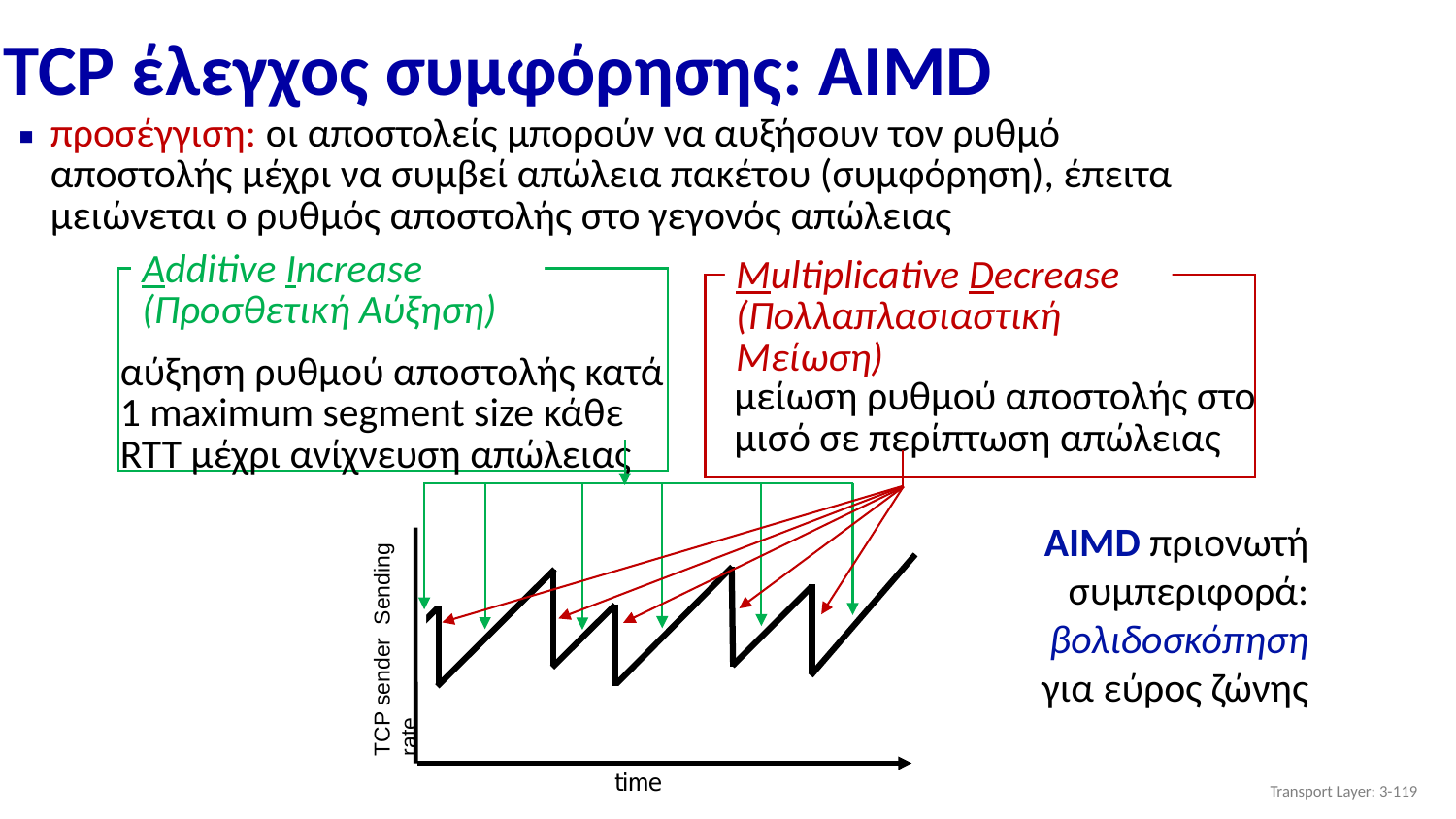

# TCP έλεγχος συμφόρησης: AIMD
προσέγγιση: οι αποστολείς μπορούν να αυξήσουν τον ρυθμό αποστολής μέχρι να συμβεί απώλεια πακέτου (συμφόρηση), έπειτα μειώνεται ο ρυθμός αποστολής στο γεγονός απώλειας
Additive Increase (Προσθετική Αύξηση)

αύξηση ρυθμού αποστολής κατά 1 maximum segment size κάθε RTT μέχρι ανίχνευση απώλειας
Multiplicative Decrease
(Πολλαπλασιαστική Μείωση)

μείωση ρυθμού αποστολής στο μισό σε περίπτωση απώλειας

TCP sender  Sending rate
time
AIMD πριονωτή συμπεριφορά: βολιδοσκόπηση
για εύρος ζώνης
Transport Layer: 3-119